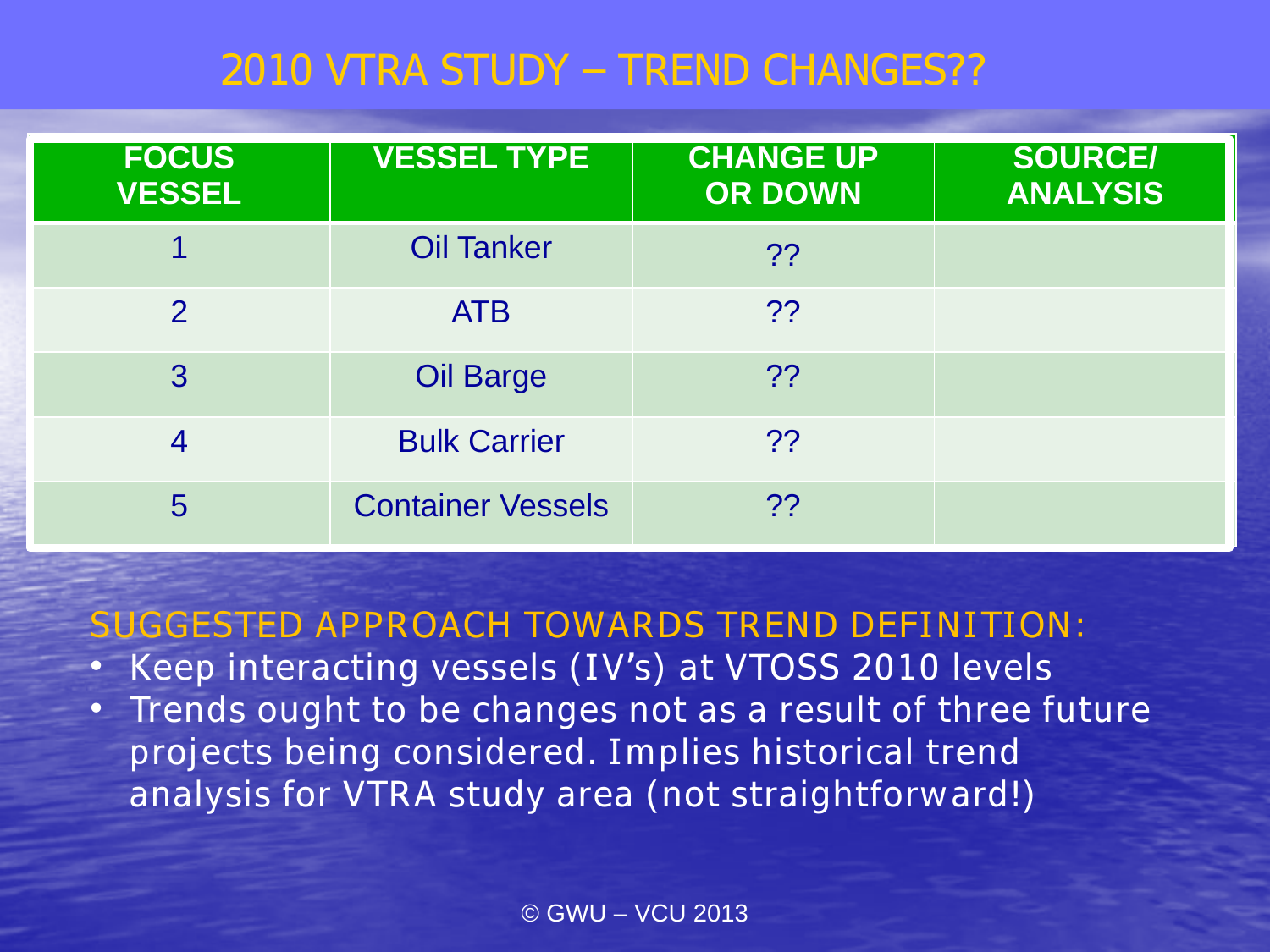

2010 VTRA STUDY – TREND CHANGES??
| FOCUS VESSEL | VESSEL TYPE | CHANGE UP OR DOWN | SOURCE/ ANALYSIS |
| --- | --- | --- | --- |
| 1 | Oil Tanker | ?? |  |
| 2 | ATB | ?? |  |
| 3 | Oil Barge | ?? |  |
| 4 | Bulk Carrier | ?? |  |
| 5 | Container Vessels | ?? |  |

SUGGESTED APPROACH TOWARDS TREND DEFINITION:
Keep interacting vessels (IV’s) at VTOSS 2010 levels
Trends ought to be changes not as a result of three future projects being considered. Implies historical trend analysis for VTRA study area (not straightforward!)
© GWU – VCU 2013